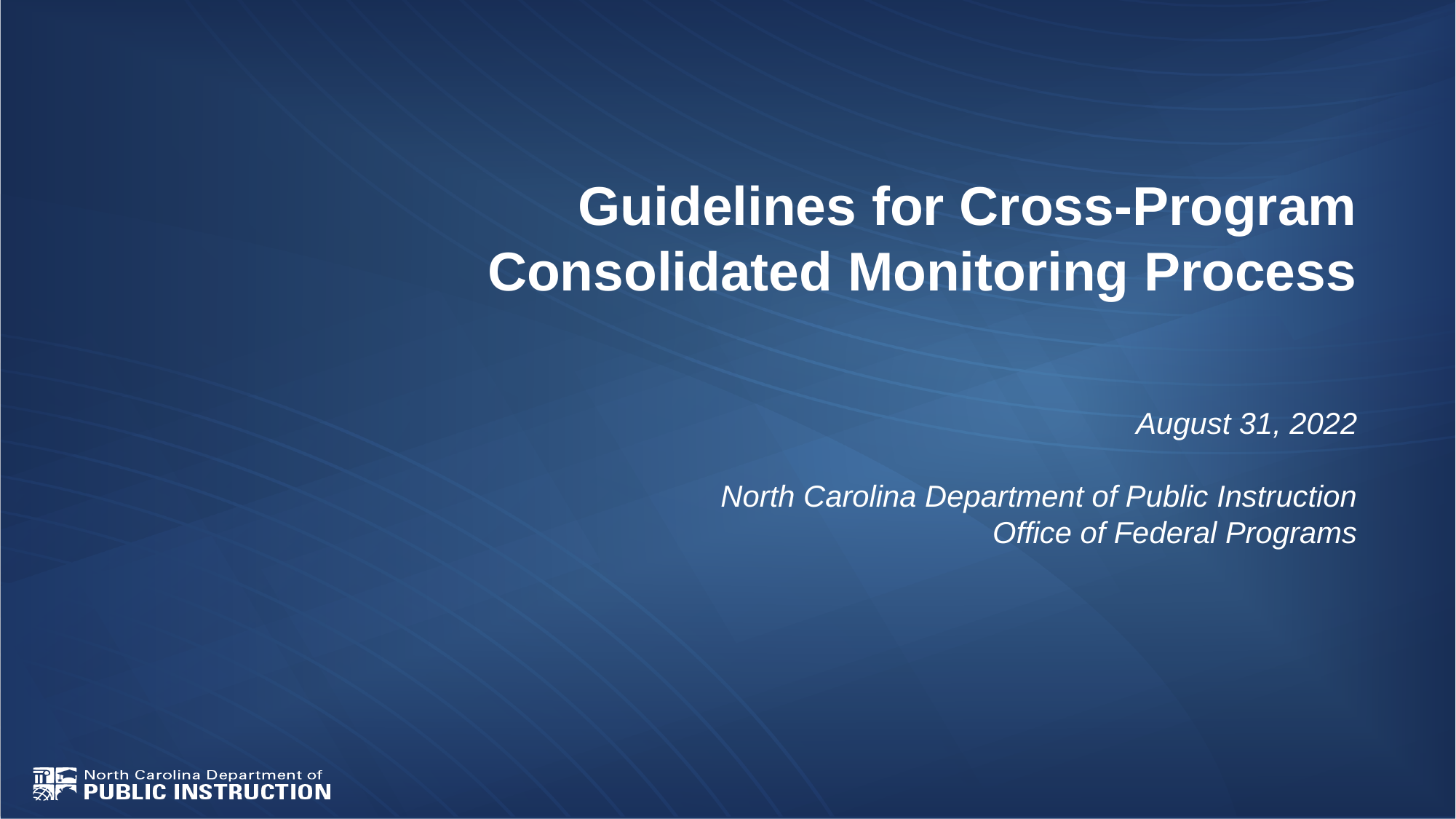

# Guidelines for Cross-Program Consolidated Monitoring Process August 31, 2022 North Carolina Department of Public Instruction Office of Federal Programs